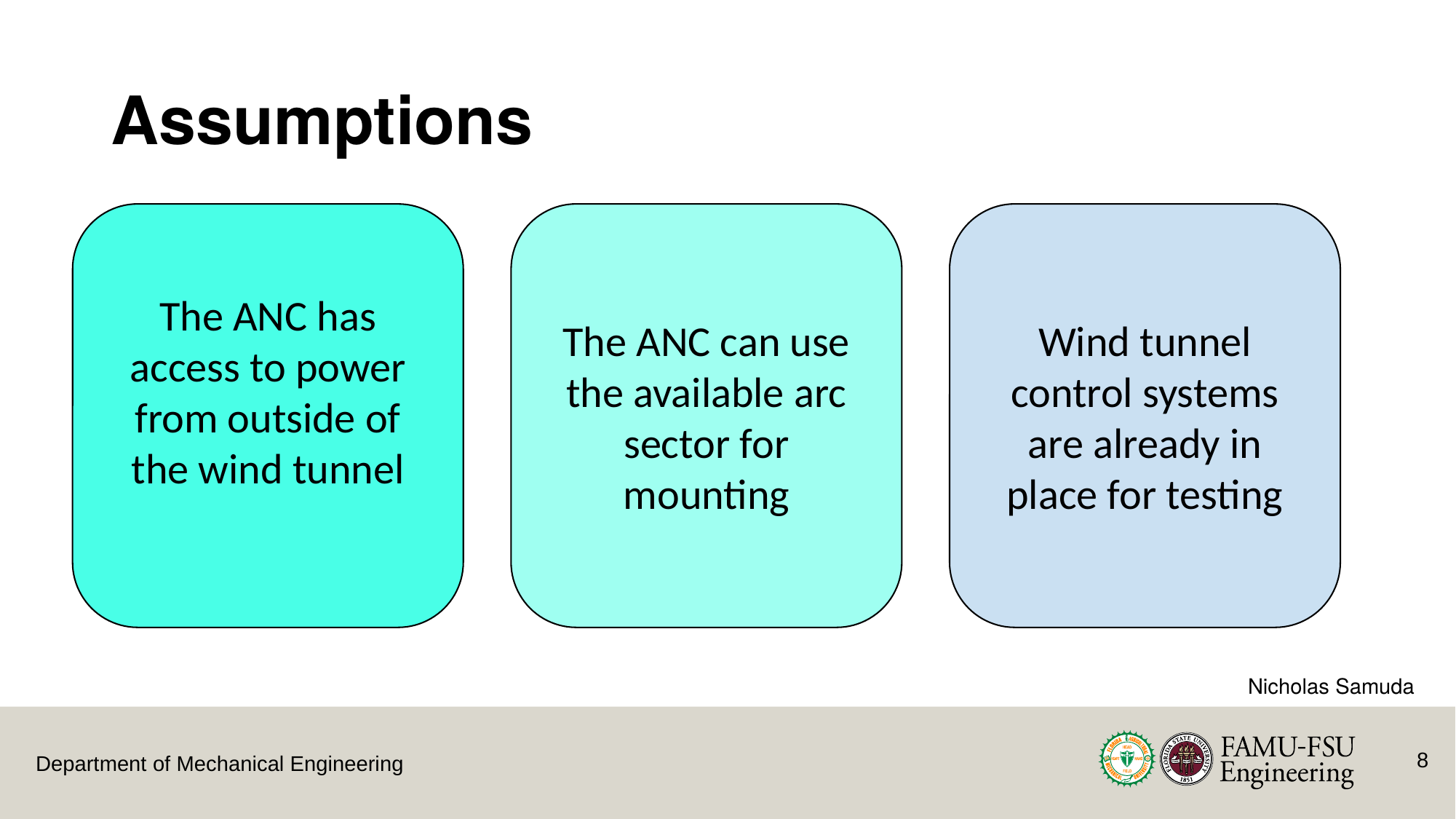

# Assumptions
The ANC has access to power from outside of the wind tunnel

The ANC can use the available arc sector for mounting
Wind tunnel control systems are already in place for testing
Nicholas Samuda
8